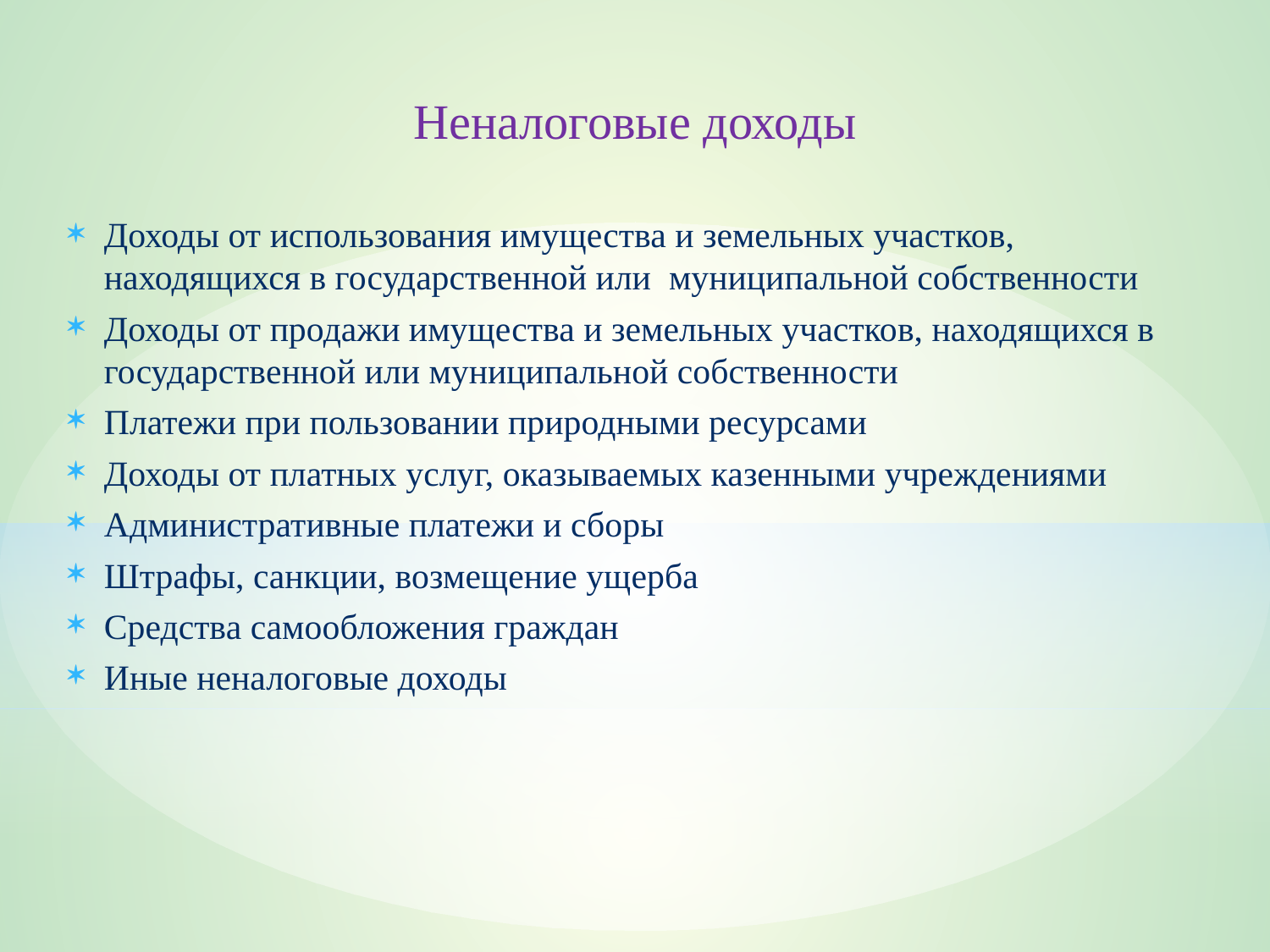

Неналоговые доходы
Доходы от использования имущества и земельных участков, находящихся в государственной или  муниципальной собственности
Доходы от продажи имущества и земельных участков, находящихся в государственной или муниципальной собственности
Платежи при пользовании природными ресурсами
Доходы от платных услуг, оказываемых казенными учреждениями
Административные платежи и сборы
Штрафы, санкции, возмещение ущерба
Средства самообложения граждан
Иные неналоговые доходы